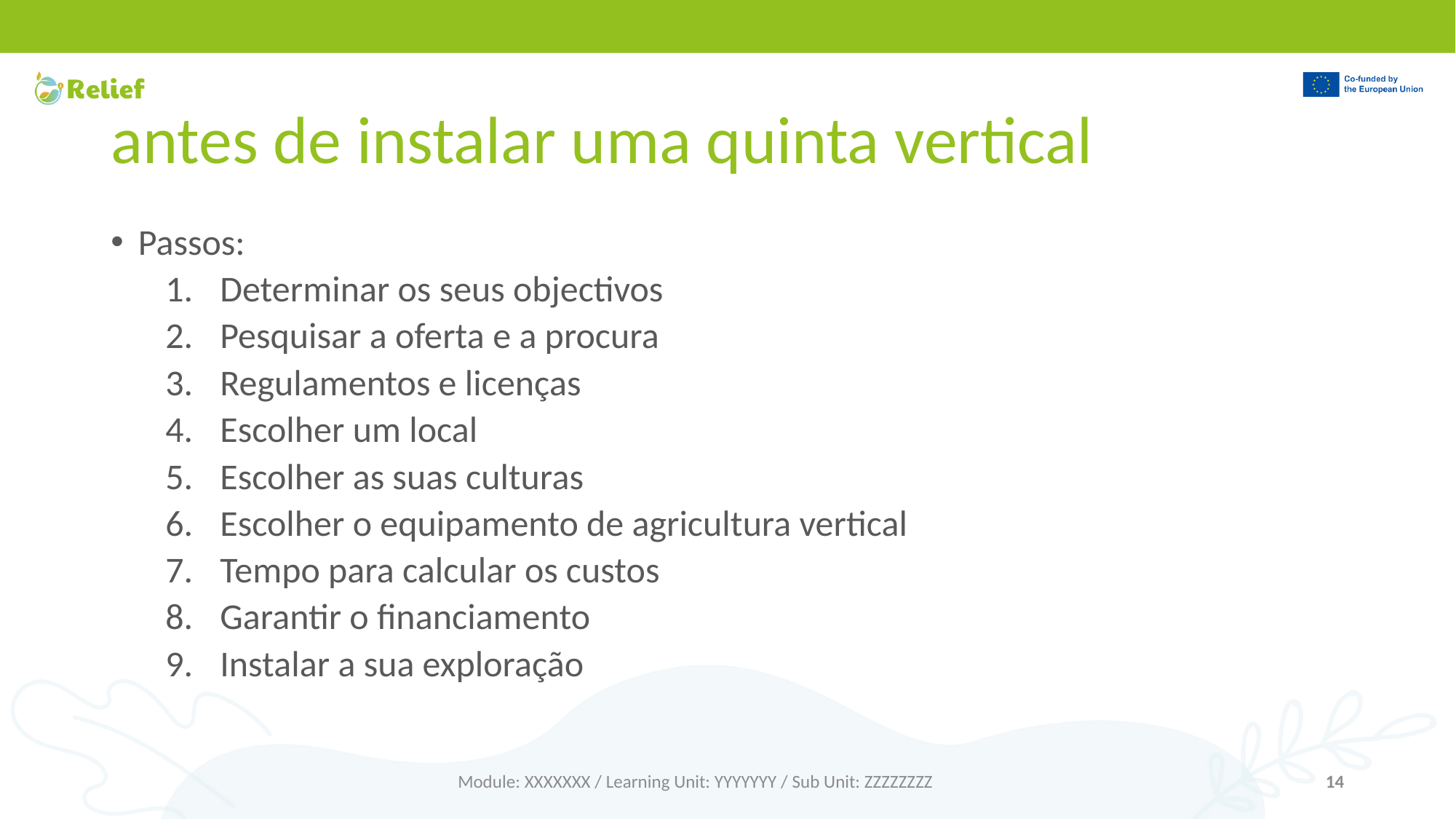

# antes de instalar uma quinta vertical
Passos:
Determinar os seus objectivos
Pesquisar a oferta e a procura
Regulamentos e licenças
Escolher um local
Escolher as suas culturas
Escolher o equipamento de agricultura vertical
Tempo para calcular os custos
Garantir o financiamento
Instalar a sua exploração
Module: XXXXXXX / Learning Unit: YYYYYYY / Sub Unit: ZZZZZZZZ
14